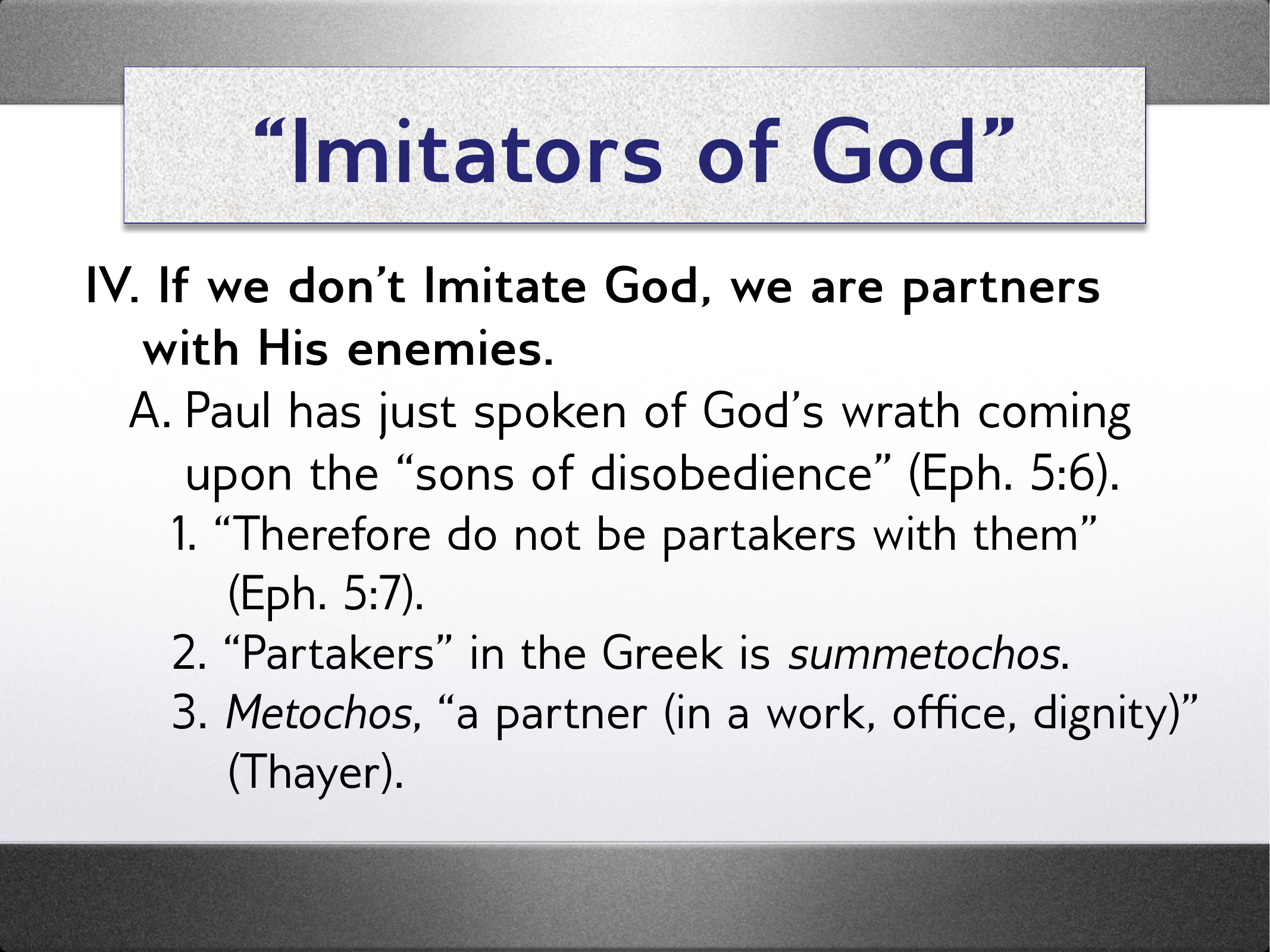

# “Imitators of God”
IV. If we don’t Imitate God, we are partners with His enemies.
A.	Paul has just spoken of God’s wrath coming upon the “sons of disobedience” (Eph. 5:6).
1. “Therefore do not be partakers with them” (Eph. 5:7).
2. “Partakers” in the Greek is summetochos.
3. Metochos, “a partner (in a work, office, dignity)” (Thayer).